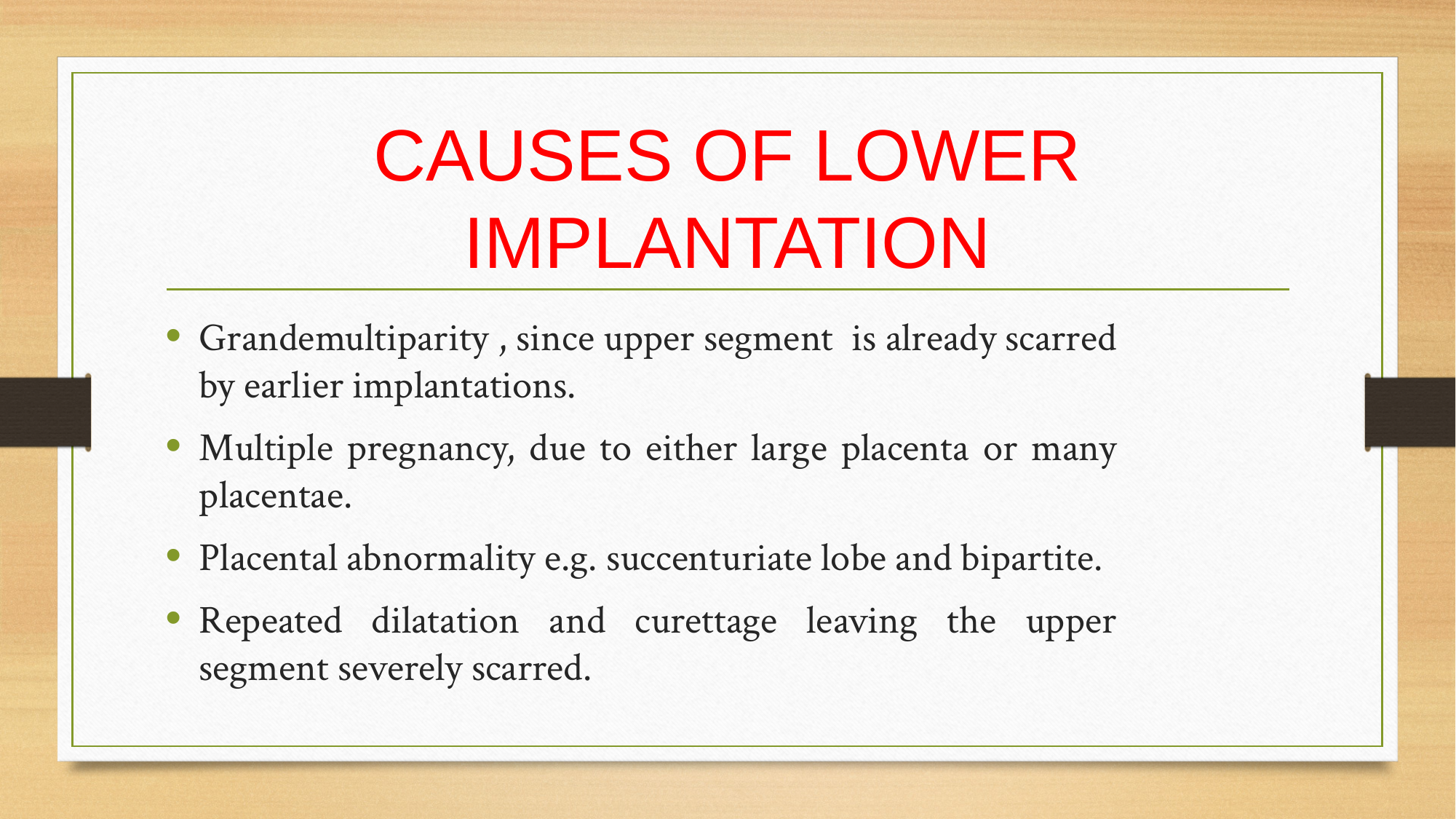

# CAUSES OF LOWER IMPLANTATION
Grandemultiparity , since upper segment  is already scarred by earlier implantations.
Multiple pregnancy, due to either large placenta or many placentae.
Placental abnormality e.g. succenturiate lobe and bipartite.
Repeated dilatation and curettage leaving the upper segment severely scarred.